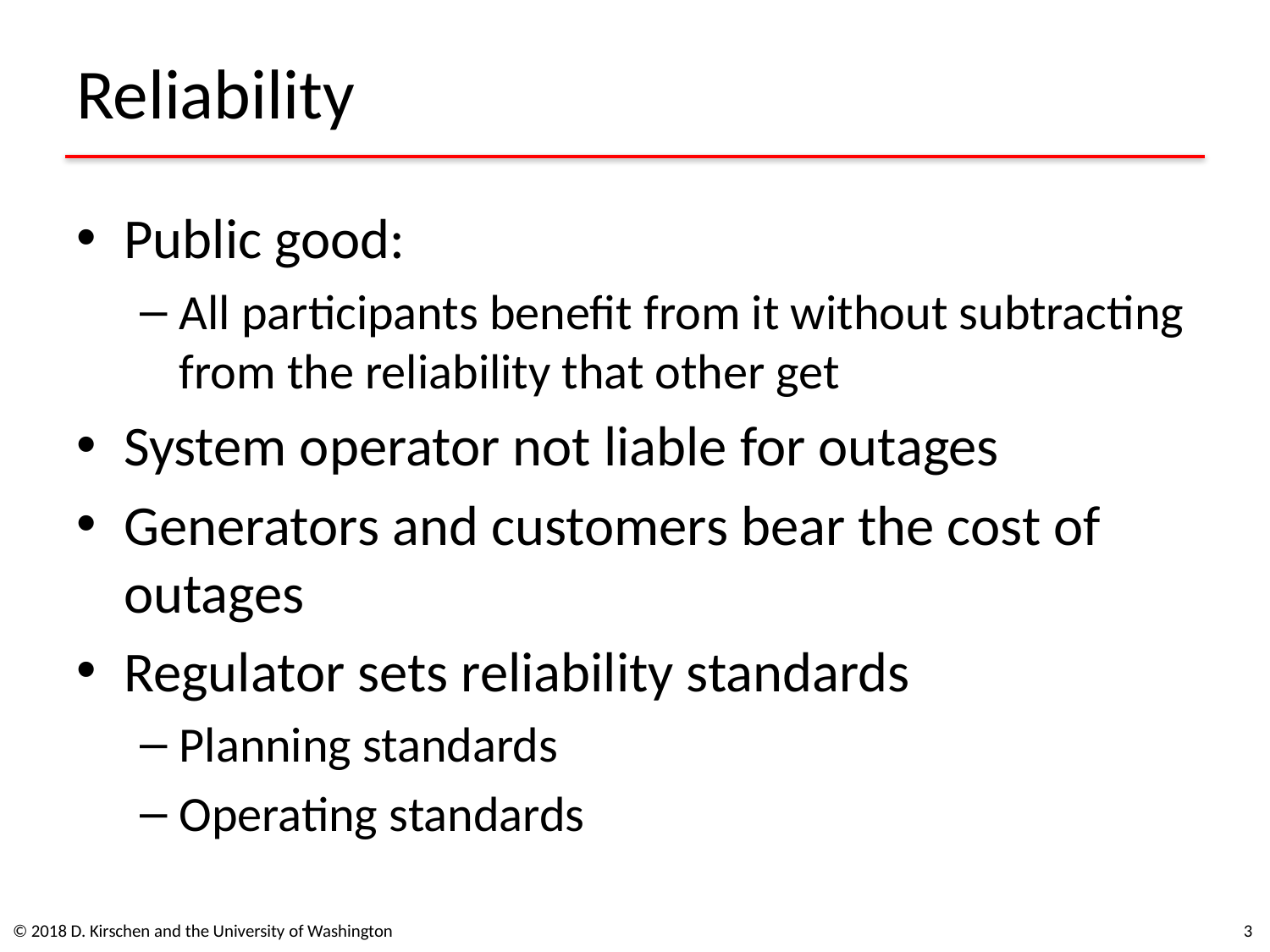

# Reliability
Public good:
All participants benefit from it without subtracting from the reliability that other get
System operator not liable for outages
Generators and customers bear the cost of outages
Regulator sets reliability standards
Planning standards
Operating standards
© 2018 D. Kirschen and the University of Washington
3